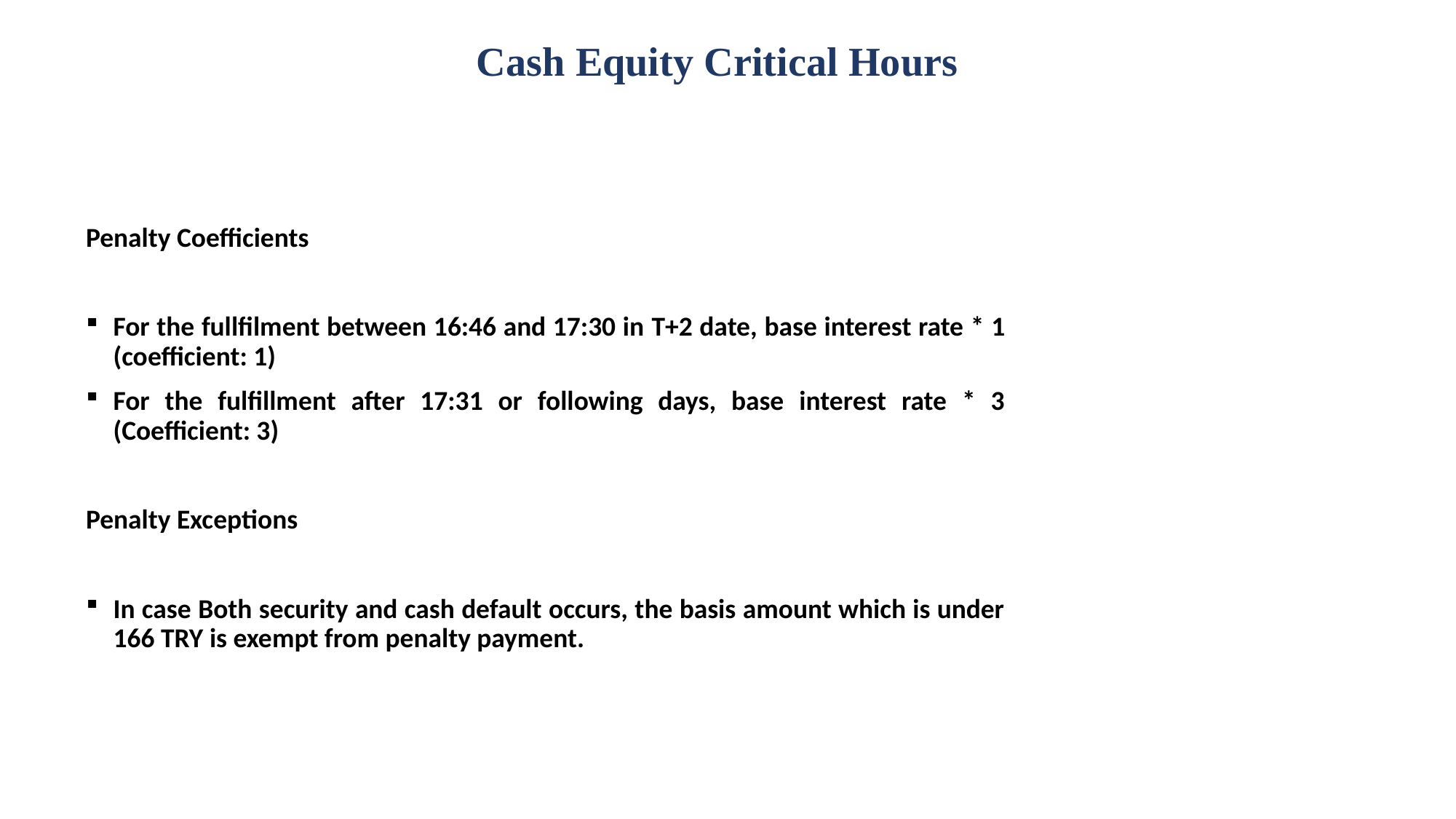

Cash Equity Critical Hours
Penalty Coefficients

For the fullfilment between 16:46 and 17:30 in T+2 date, base interest rate * 1 (coefficient: 1)
For the fulfillment after 17:31 or following days, base interest rate * 3 (Coefficient: 3)

Penalty Exceptions

In case Both security and cash default occurs, the basis amount which is under 166 TRY is exempt from penalty payment.